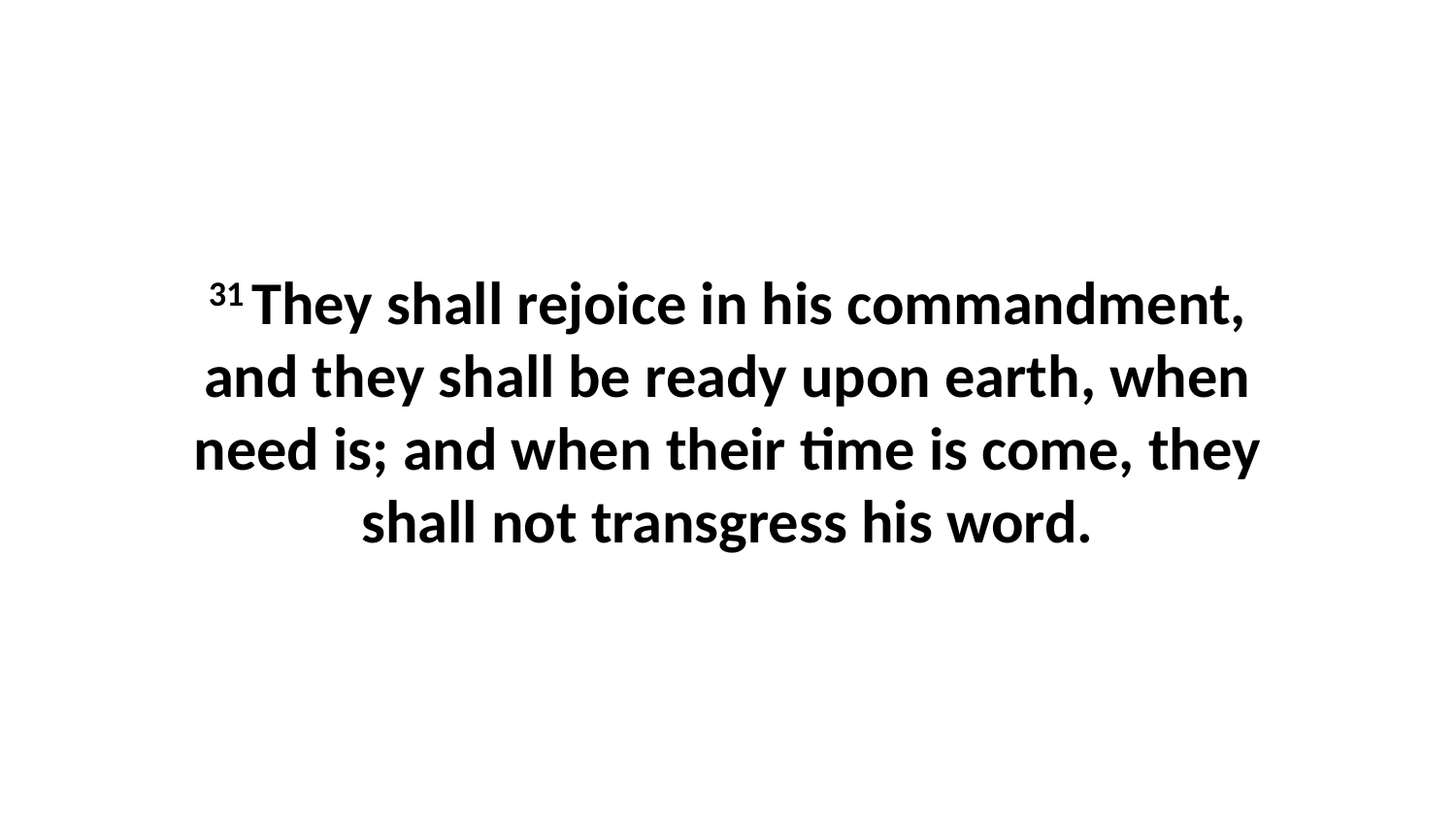

31 They shall rejoice in his commandment, and they shall be ready upon earth, when need is; and when their time is come, they shall not transgress his word.